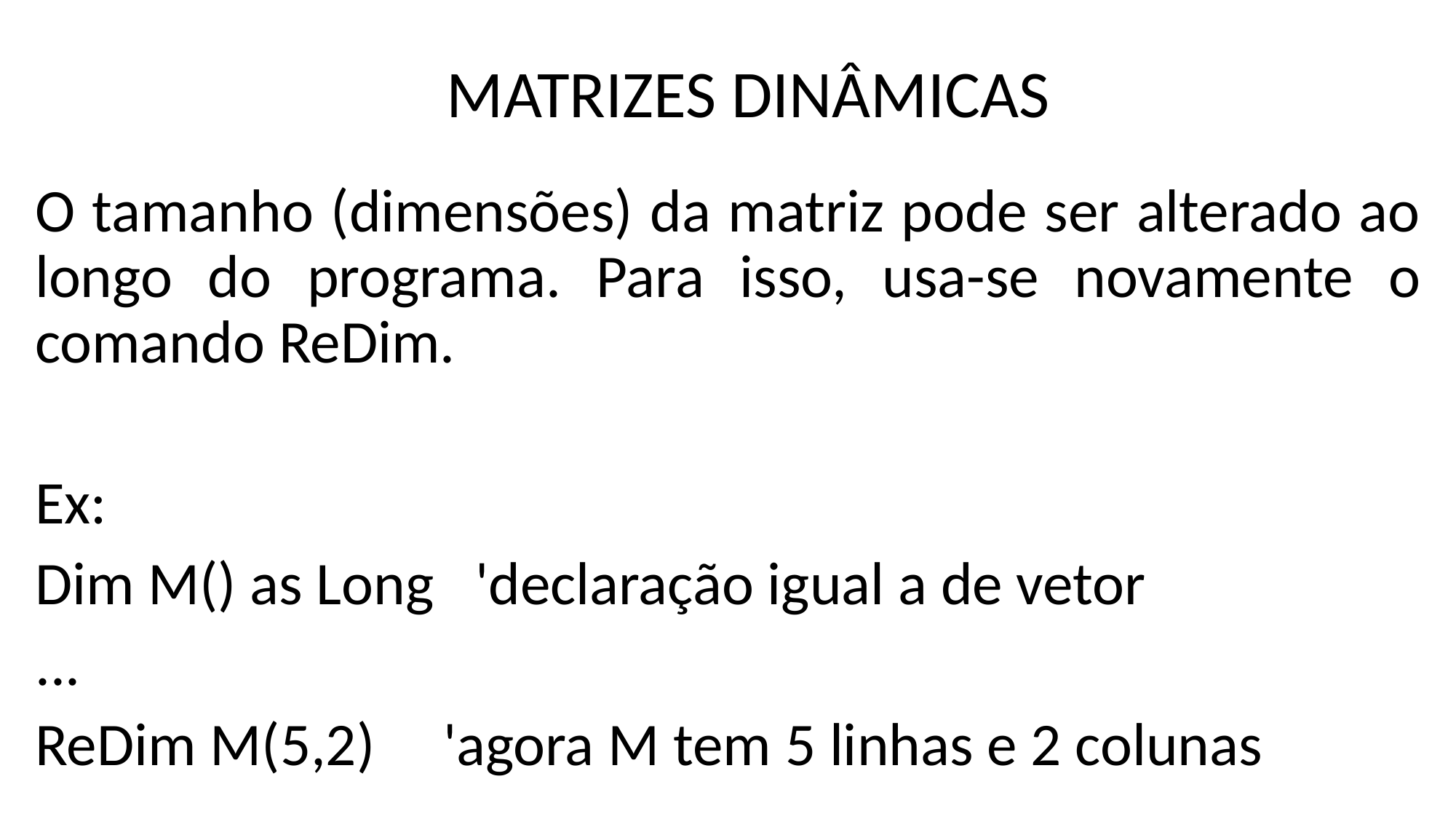

# MATRIZES DINÂMICAS
O tamanho (dimensões) da matriz pode ser alterado ao longo do programa. Para isso, usa-se novamente o comando ReDim.

Ex:
Dim M() as Long   'declaração igual a de vetor
...
ReDim M(5,2)     'agora M tem 5 linhas e 2 colunas